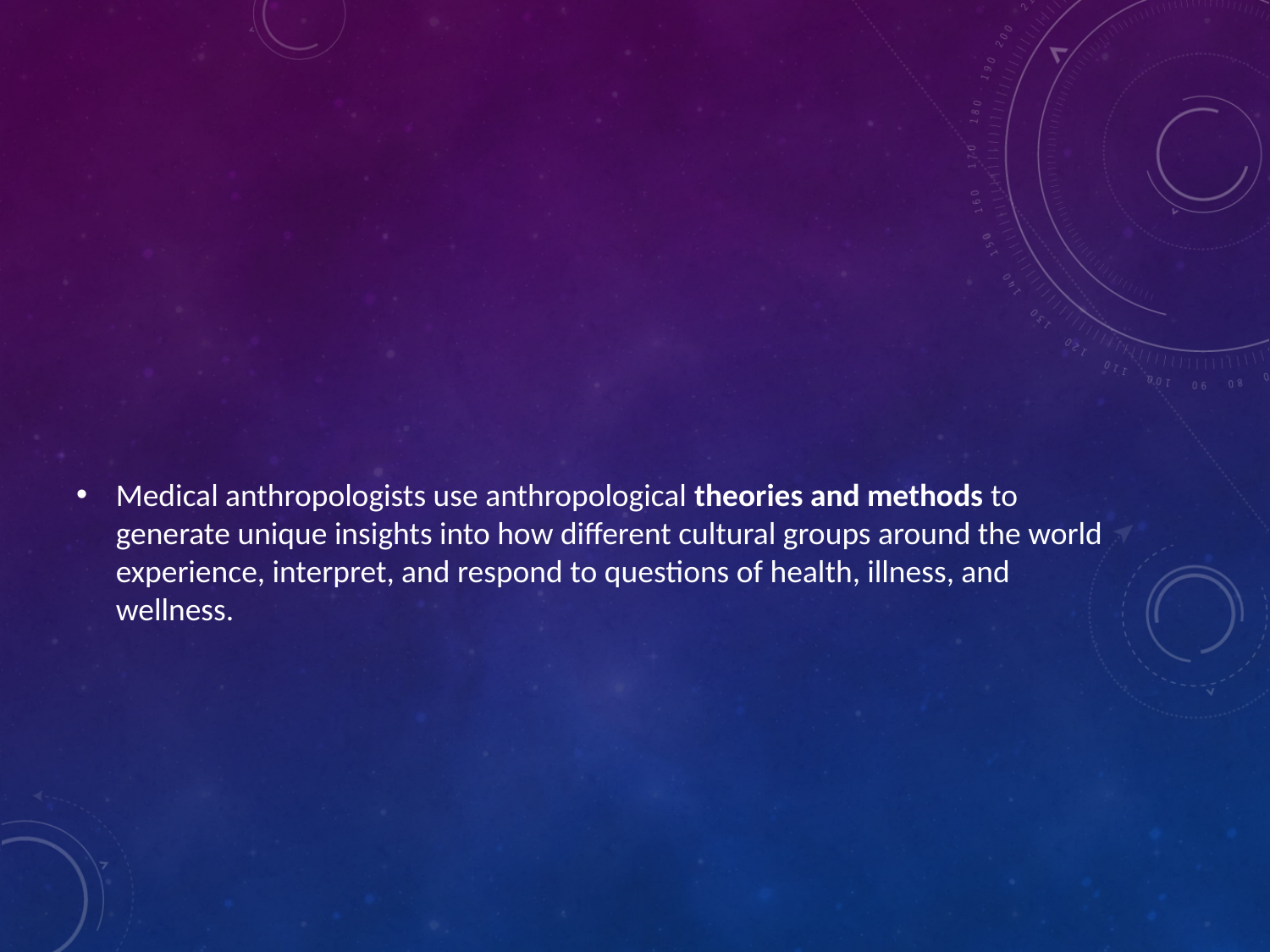

#
Medical anthropologists use anthropological theories and methods to generate unique insights into how different cultural groups around the world experience, interpret, and respond to questions of health, illness, and wellness.